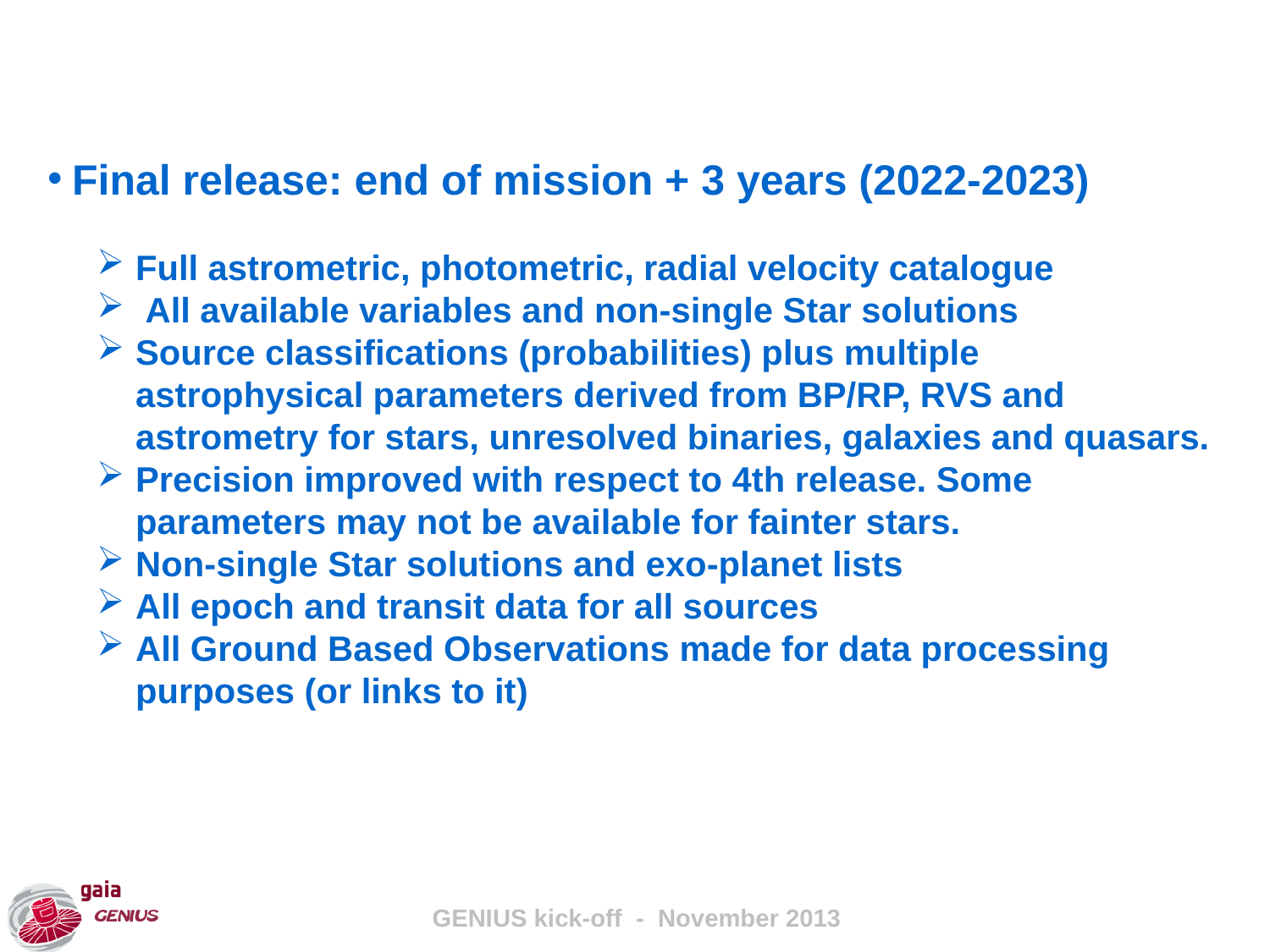

Final release: end of mission + 3 years (2022-2023)

Full astrometric, photometric, radial velocity catalogue
 All available variables and non-single Star solutions
Source classifications (probabilities) plus multiple astrophysical parameters derived from BP/RP, RVS and astrometry for stars, unresolved binaries, galaxies and quasars.
Precision improved with respect to 4th release. Some parameters may not be available for fainter stars.
Non-single Star solutions and exo-planet lists
All epoch and transit data for all sources
All Ground Based Observations made for data processing purposes (or links to it)